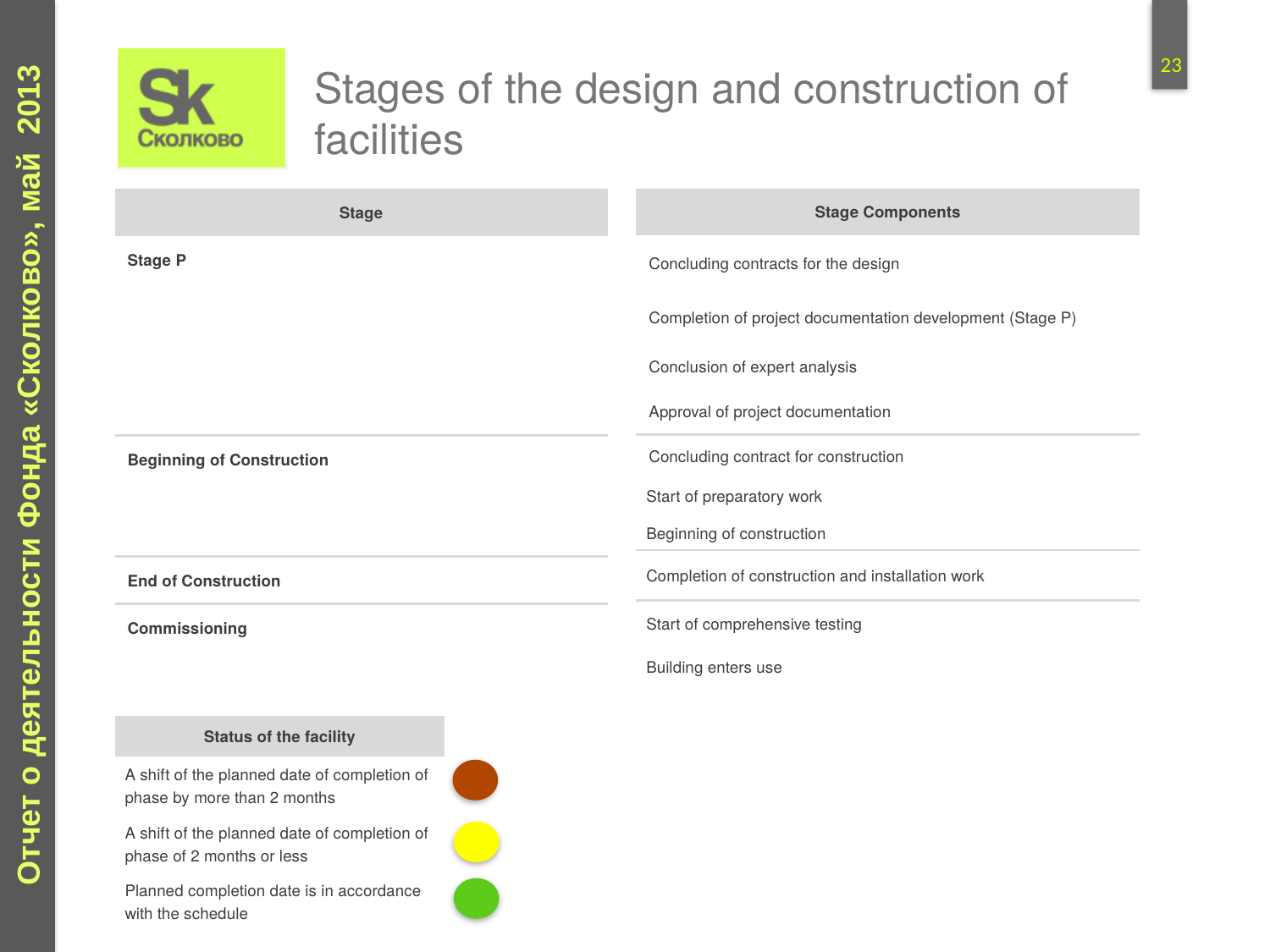

Stages of the design and construction of facilities
| Stage Components |
| --- |
| Concluding contracts for the design |
| Completion of project documentation development (Stage P) |
| Conclusion of expert analysis |
| Approval of project documentation |
| Concluding contract for construction |
| Start of preparatory work |
| Beginning of construction |
| Completion of construction and installation work |
| Start of comprehensive testing |
| Building enters use |
| Stage |
| --- |
| Stage P |
|  |
|  |
|  |
| Beginning of Construction |
|  |
| End of Construction |
| Commissioning |
|  |
| Status of the facility |
| --- |
| A shift of the planned date of completion of phase by more than 2 months |
| A shift of the planned date of completion of phase of 2 months or less |
| Planned completion date is in accordance with the schedule |